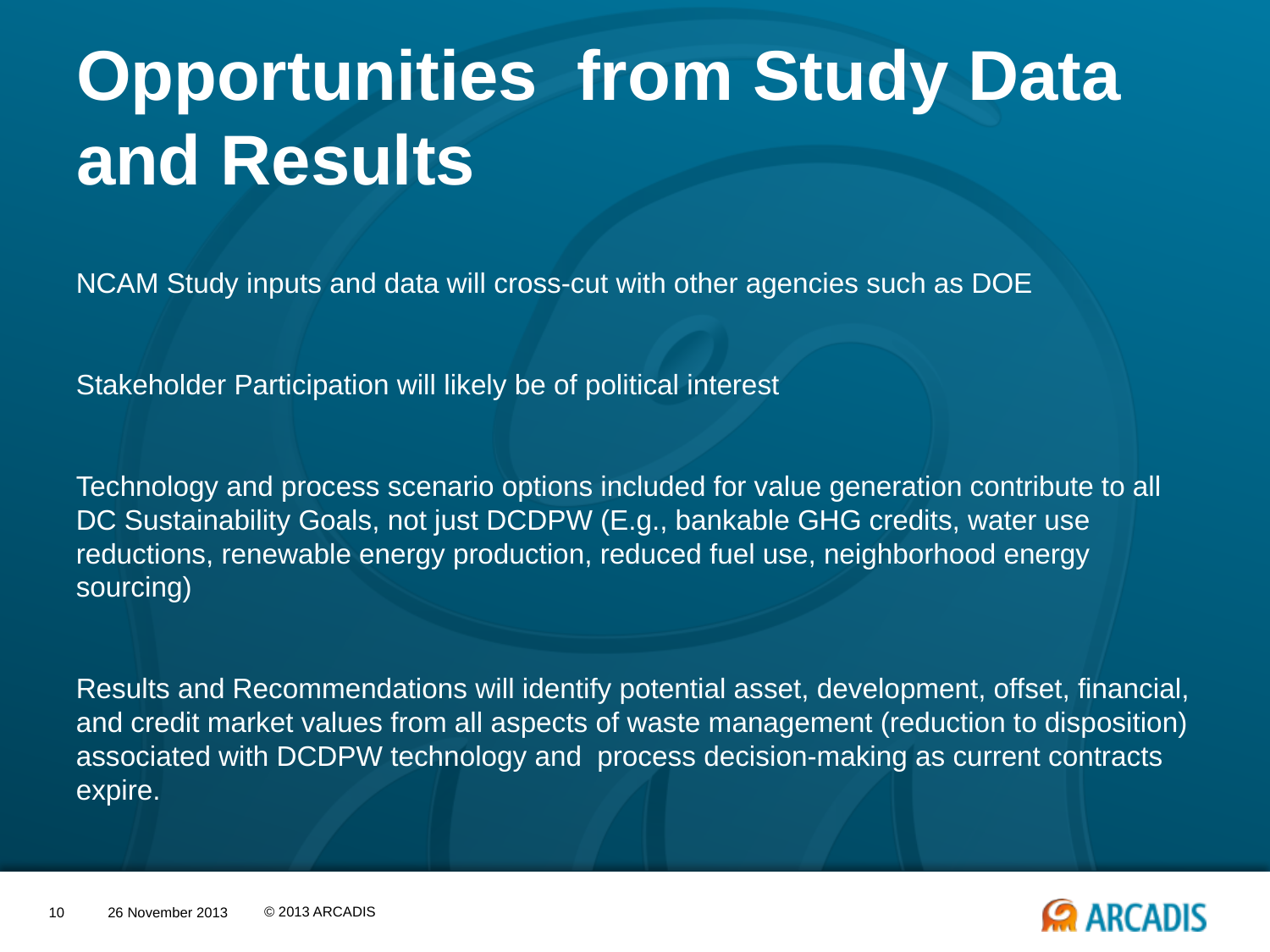

# Opportunities  from Study Data and Results
NCAM Study inputs and data will cross-cut with other agencies such as DOE

Stakeholder Participation will likely be of political interest

Technology and process scenario options included for value generation contribute to all DC Sustainability Goals, not just DCDPW (E.g., bankable GHG credits, water use reductions, renewable energy production, reduced fuel use, neighborhood energy sourcing)

Results and Recommendations will identify potential asset, development, offset, financial, and credit market values from all aspects of waste management (reduction to disposition) associated with DCDPW technology and  process decision-making as current contracts expire.